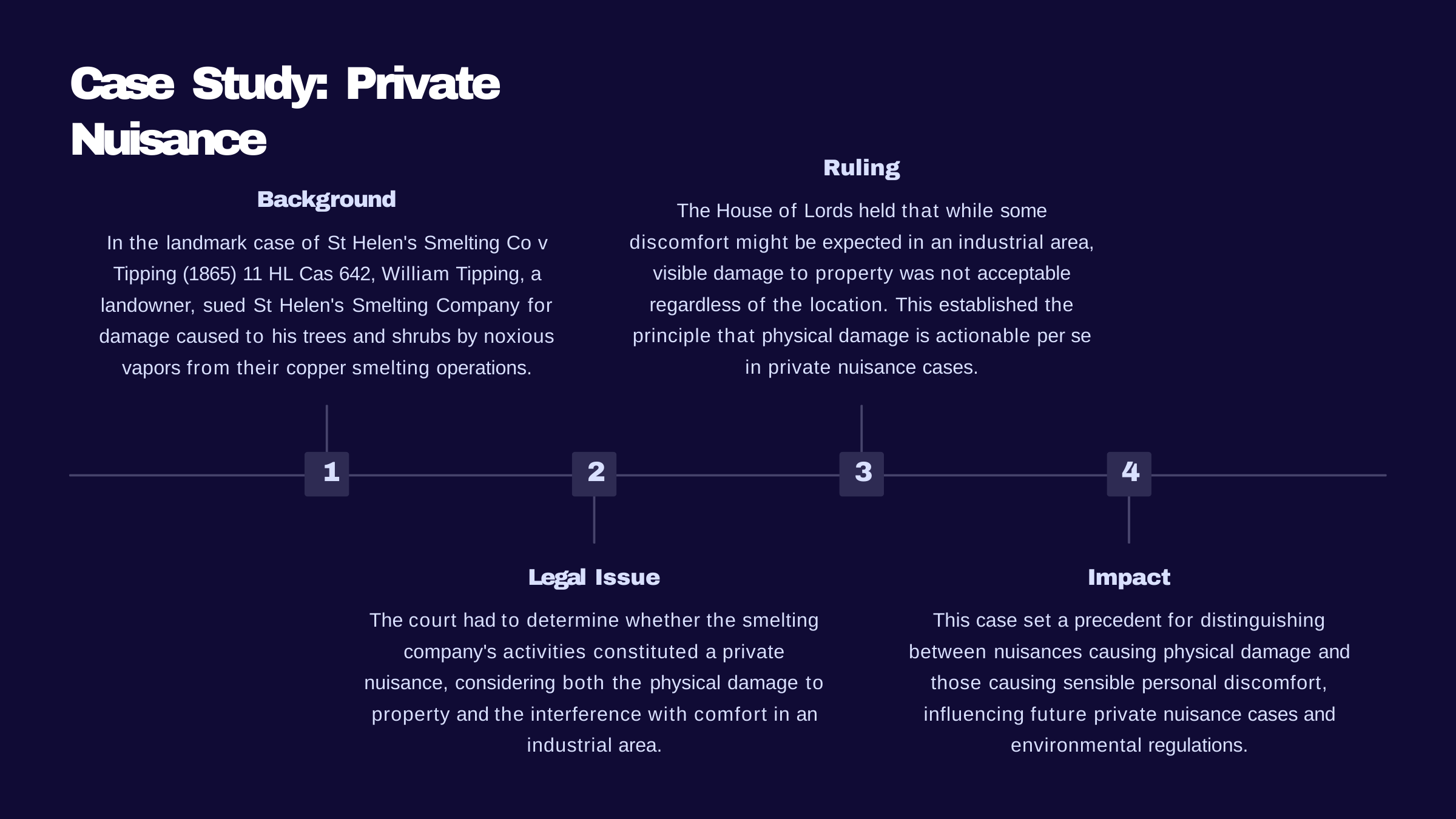

# Case Study: Private Nuisance
Ruling
The House of Lords held that while some discomfort might be expected in an industrial area, visible damage to property was not acceptable regardless of the location. This established the principle that physical damage is actionable per se in private nuisance cases.
Background
In the landmark case of St Helen's Smelting Co v Tipping (1865) 11 HL Cas 642, William Tipping, a landowner, sued St Helen's Smelting Company for damage caused to his trees and shrubs by noxious vapors from their copper smelting operations.

1
2
3
4
Legal Issue
The court had to determine whether the smelting company's activities constituted a private nuisance, considering both the physical damage to property and the interference with comfort in an industrial area.
Impact
This case set a precedent for distinguishing between nuisances causing physical damage and those causing sensible personal discomfort, influencing future private nuisance cases and environmental regulations.